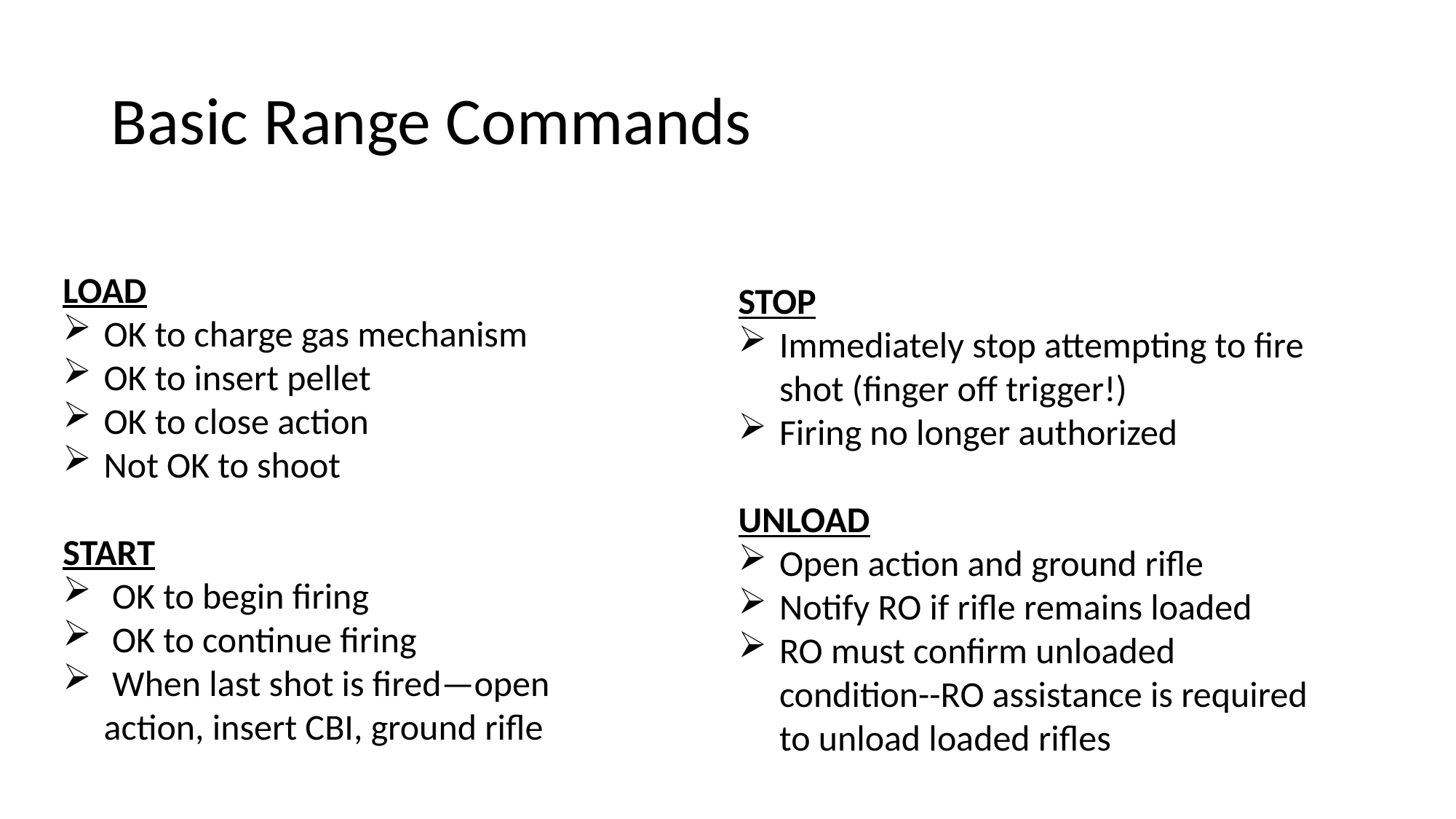

# Basic Range Commands
LOAD
OK to charge gas mechanism
OK to insert pellet
OK to close action
Not OK to shoot

START
 OK to begin firing
 OK to continue firing
 When last shot is fired—open action, insert CBI, ground rifle
STOP
Immediately stop attempting to fire shot (finger off trigger!)
Firing no longer authorized

UNLOAD
Open action and ground rifle
Notify RO if rifle remains loaded
RO must confirm unloaded condition--RO assistance is required to unload loaded rifles